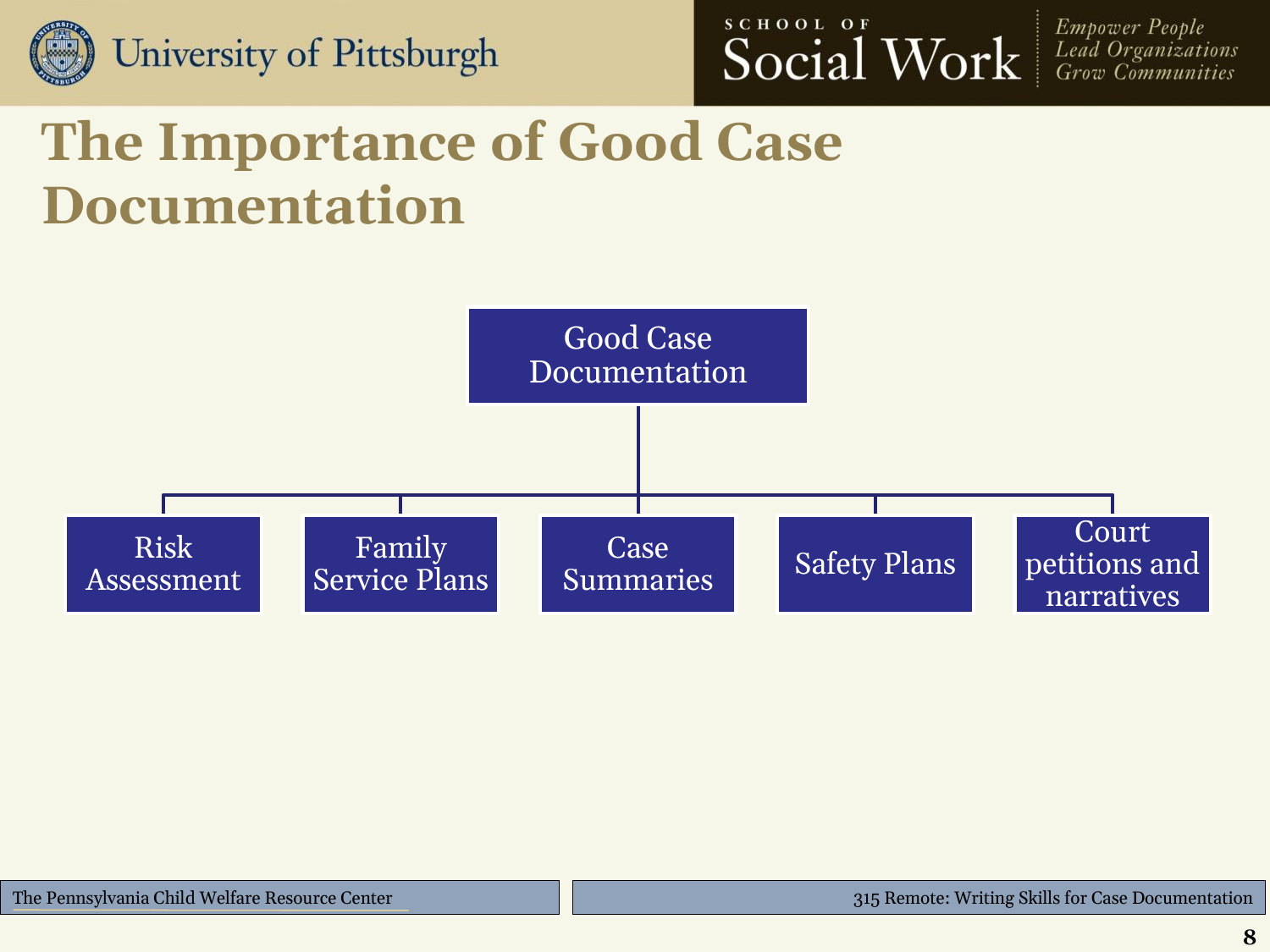

# The Importance of Good Case Documentation
Good Case Documentation
Risk Assessment
Family Service Plans
Case Summaries
Safety Plans
Court petitions and narratives
8